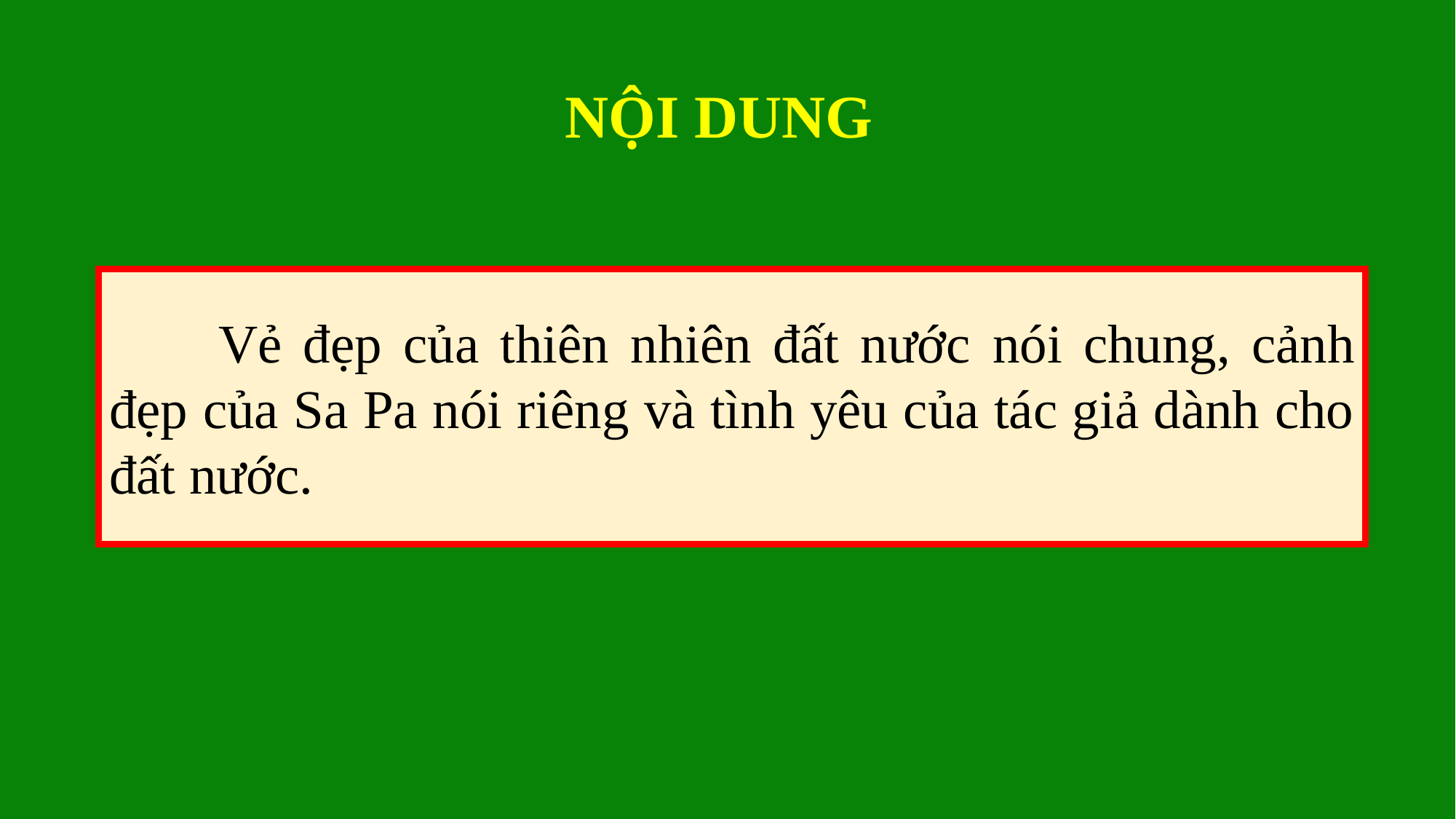

# NỘI DUNG

	Vẻ đẹp của thiên nhiên đất nước nói chung, cảnh đẹp của Sa Pa nói riêng và tình yêu của tác giả dành cho đất nước.